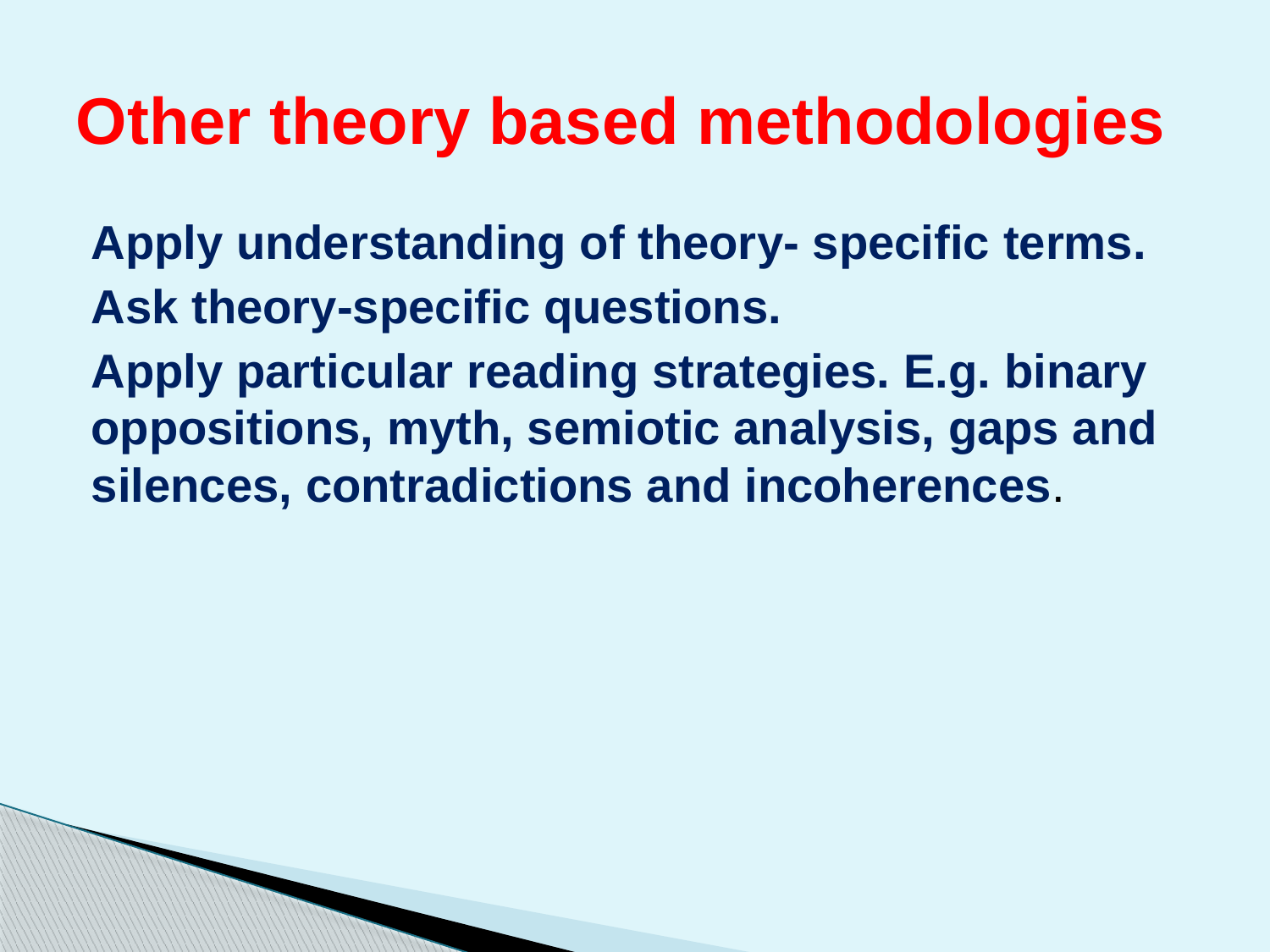

# Other theory based methodologies
Apply understanding of theory- specific terms.
Ask theory-specific questions.
Apply particular reading strategies. E.g. binary oppositions, myth, semiotic analysis, gaps and silences, contradictions and incoherences.